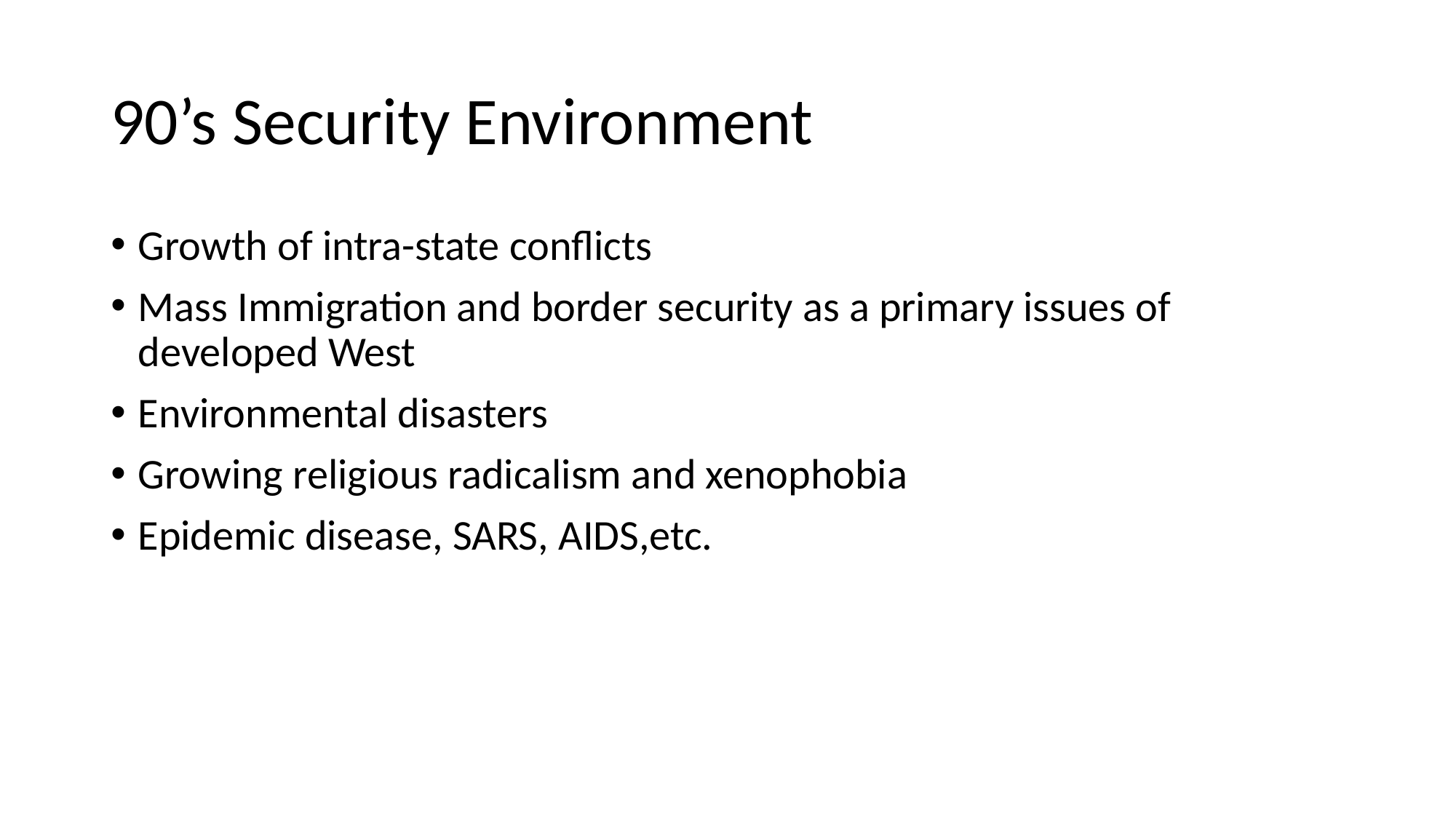

# 90’s Security Environment
Growth of intra-state conflicts
Mass Immigration and border security as a primary issues of developed West
Environmental disasters
Growing religious radicalism and xenophobia
Epidemic disease, SARS, AIDS,etc.